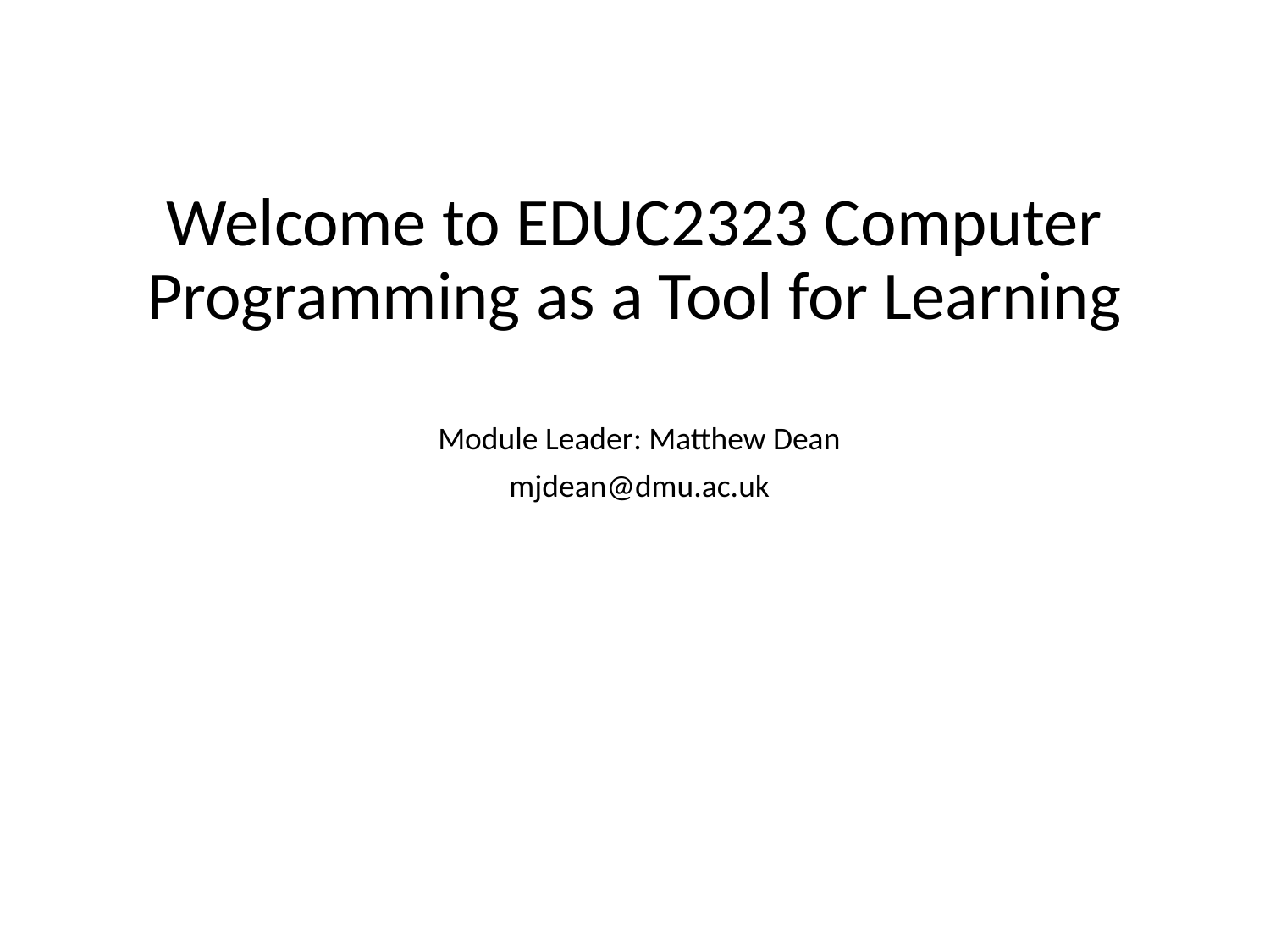

# Welcome to EDUC2323 Computer Programming as a Tool for Learning
Module Leader: Matthew Dean
mjdean@dmu.ac.uk